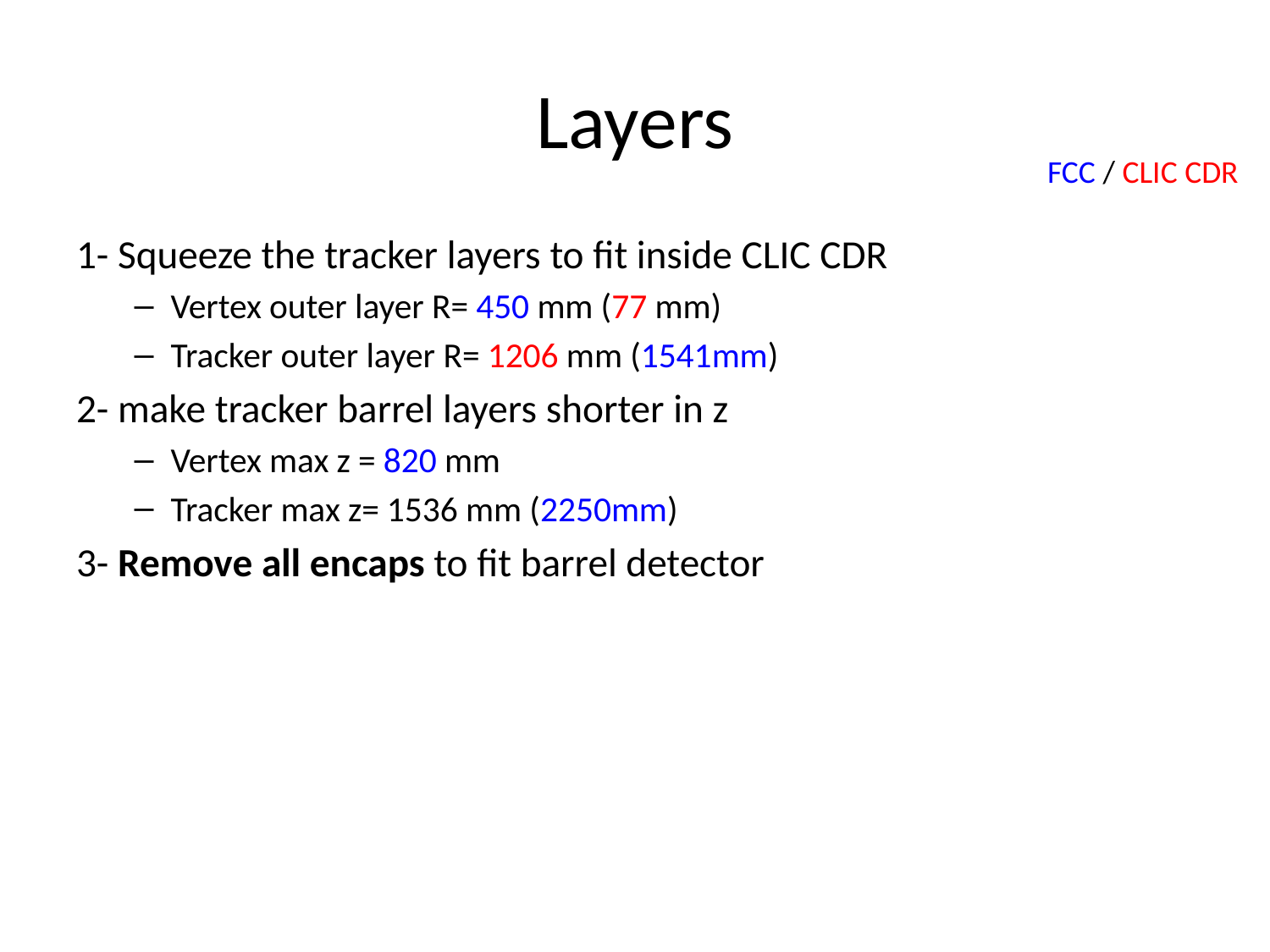

# Layers
FCC / CLIC CDR
1- Squeeze the tracker layers to fit inside CLIC CDR
Vertex outer layer R= 450 mm (77 mm)
Tracker outer layer R= 1206 mm (1541mm)
2- make tracker barrel layers shorter in z
Vertex max z = 820 mm
Tracker max z= 1536 mm (2250mm)
3- Remove all encaps to fit barrel detector